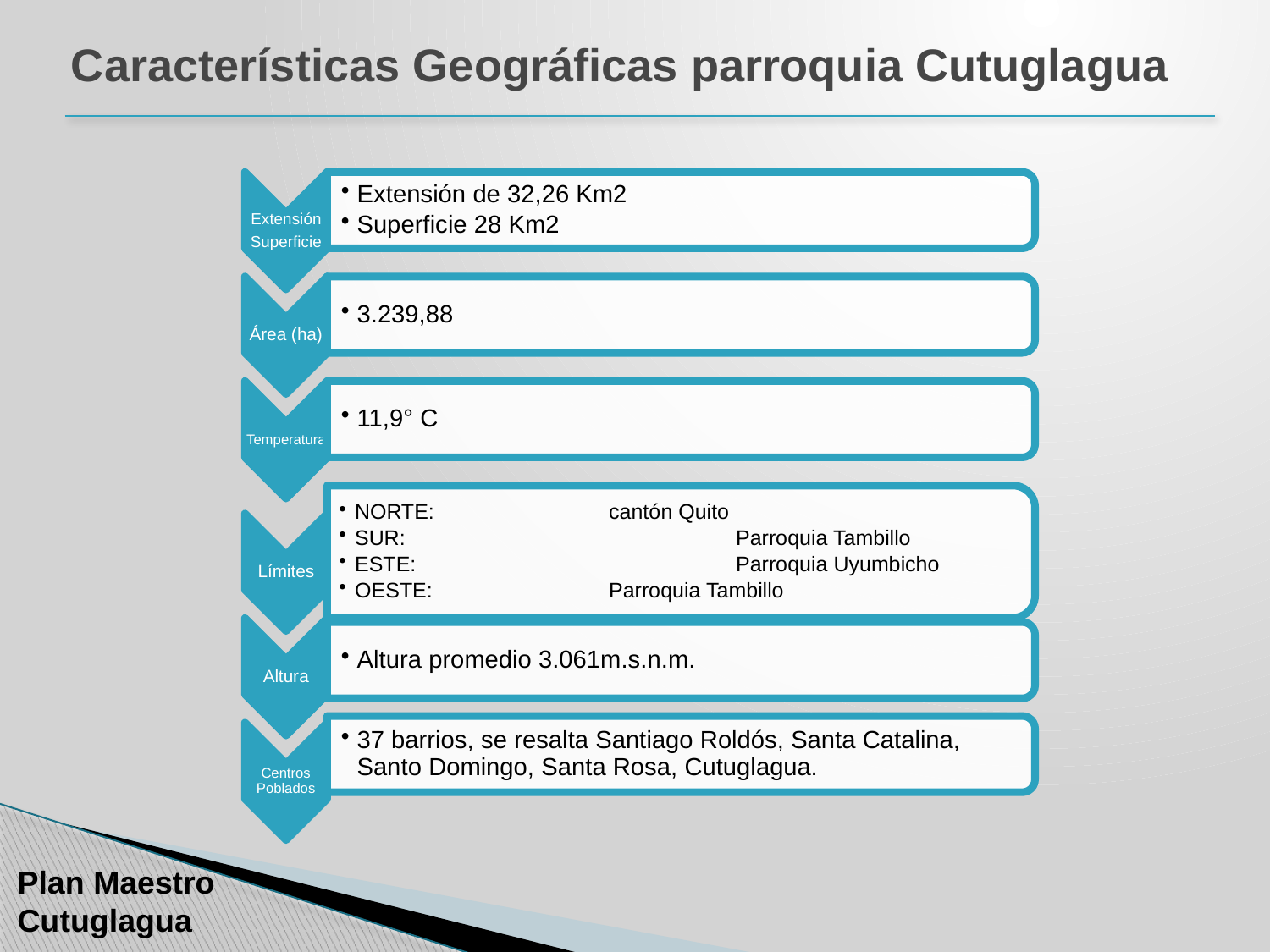

Características Geográficas parroquia Cutuglagua
Extensión
Superficie
Extensión de 32,26 Km2
Superficie 28 Km2
Área (ha)
3.239,88
Temperatura
11,9° C
Límites
NORTE:		cantón Quito
SUR:		 	Parroquia Tambillo
ESTE:		 	Parroquia Uyumbicho
OESTE:		Parroquia Tambillo
Altura
Altura promedio 3.061m.s.n.m.
Centros Poblados
37 barrios, se resalta Santiago Roldós, Santa Catalina, Santo Domingo, Santa Rosa, Cutuglagua.